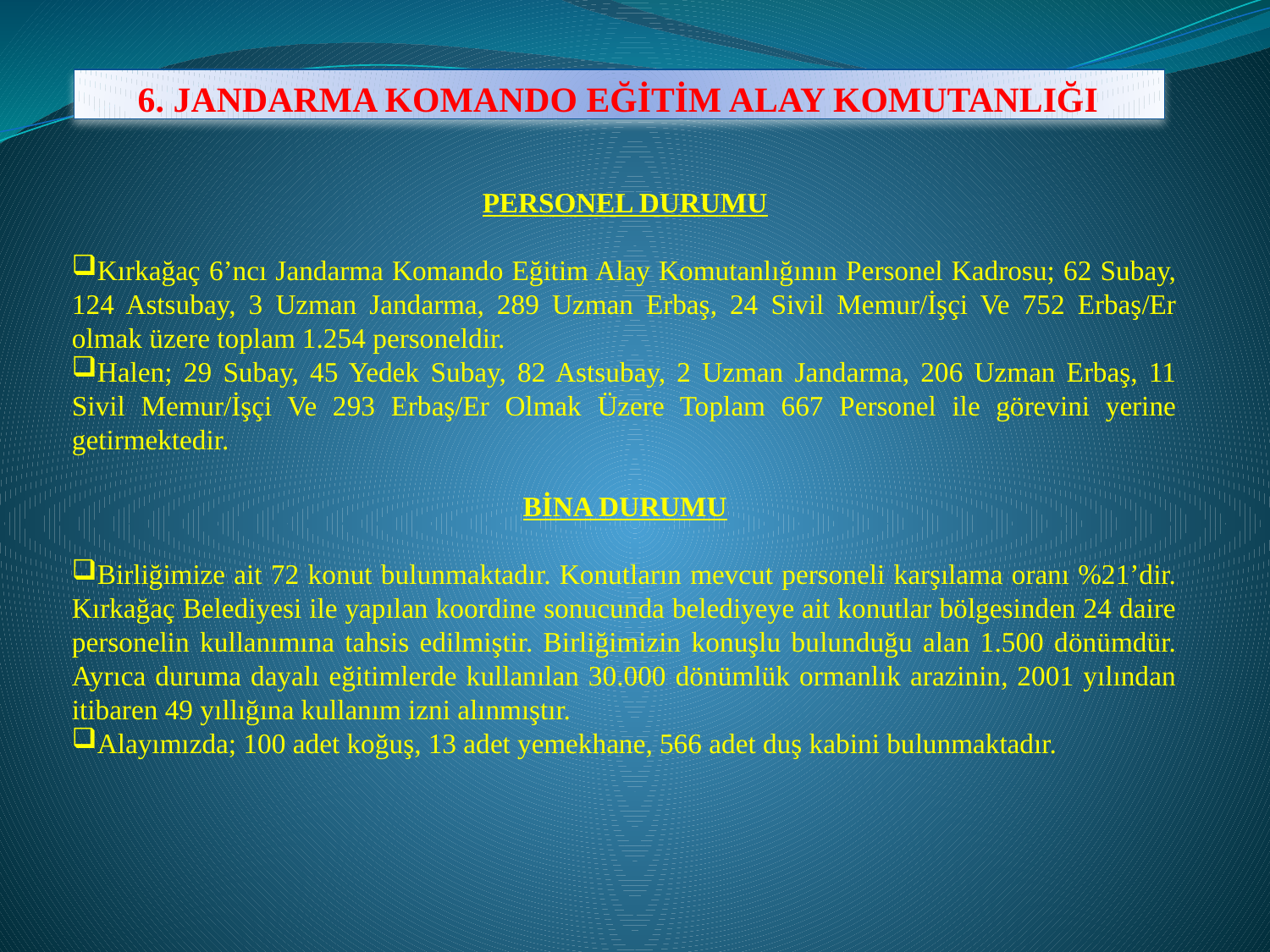

# 6. JANDARMA KOMANDO EĞİTİM ALAY KOMUTANLIĞI

PERSONEL DURUMU

Kırkağaç 6’ncı Jandarma Komando Eğitim Alay Komutanlığının Personel Kadrosu; 62 Subay, 124 Astsubay, 3 Uzman Jandarma, 289 Uzman Erbaş, 24 Sivil Memur/İşçi Ve 752 Erbaş/Er olmak üzere toplam 1.254 personeldir.
Halen; 29 Subay, 45 Yedek Subay, 82 Astsubay, 2 Uzman Jandarma, 206 Uzman Erbaş, 11 Sivil Memur/İşçi Ve 293 Erbaş/Er Olmak Üzere Toplam 667 Personel ile görevini yerine getirmektedir.

BİNA DURUMU

Birliğimize ait 72 konut bulunmaktadır. Konutların mevcut personeli karşılama oranı %21’dir. Kırkağaç Belediyesi ile yapılan koordine sonucunda belediyeye ait konutlar bölgesinden 24 daire personelin kullanımına tahsis edilmiştir. Birliğimizin konuşlu bulunduğu alan 1.500 dönümdür. Ayrıca duruma dayalı eğitimlerde kullanılan 30.000 dönümlük ormanlık arazinin, 2001 yılından itibaren 49 yıllığına kullanım izni alınmıştır.
Alayımızda; 100 adet koğuş, 13 adet yemekhane, 566 adet duş kabini bulunmaktadır.